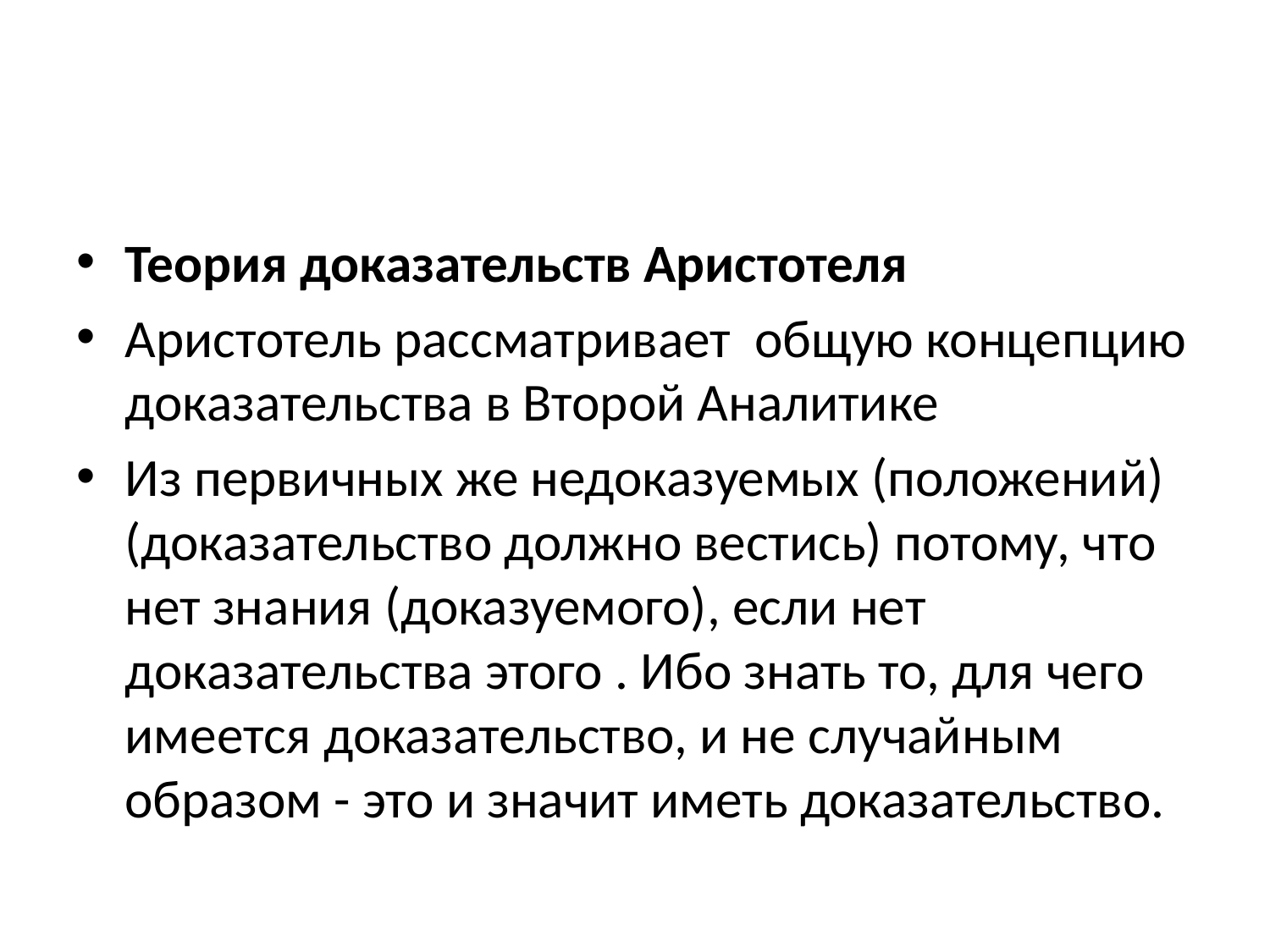

#
Теория доказательств Аристотеля
Аристотель рассматривает  общую концепцию доказательства в Второй Аналитике
Из первичных же недоказуемых (положений) (доказательство должно вестись) потому, что нет знания (доказуемого), если нет доказательства этого . Ибо знать то, для чего имеется доказательство, и не случайным образом - это и значит иметь доказательство.